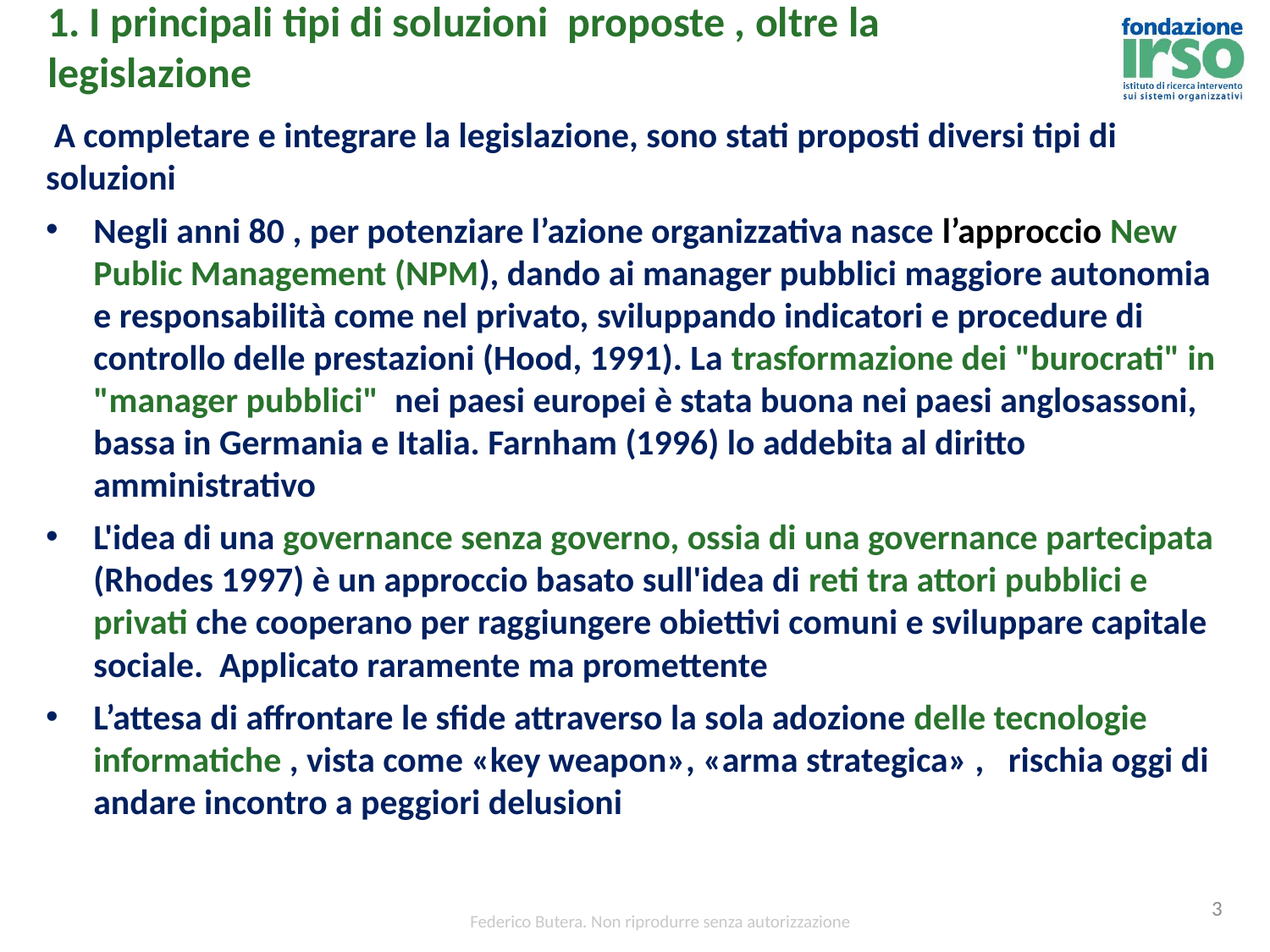

# 1. I principali tipi di soluzioni  proposte , oltre la legislazione
 A completare e integrare la legislazione, sono stati proposti diversi tipi di soluzioni
Negli anni 80 , per potenziare l’azione organizzativa nasce l’approccio New Public Management (NPM), dando ai manager pubblici maggiore autonomia e responsabilità come nel privato, sviluppando indicatori e procedure di controllo delle prestazioni (Hood, 1991). La trasformazione dei "burocrati" in "manager pubblici"  nei paesi europei è stata buona nei paesi anglosassoni, bassa in Germania e Italia. Farnham (1996) lo addebita al diritto amministrativo
L'idea di una governance senza governo, ossia di una governance partecipata (Rhodes 1997) è un approccio basato sull'idea di reti tra attori pubblici e privati che cooperano per raggiungere obiettivi comuni e sviluppare capitale sociale.  Applicato raramente ma promettente
L’attesa di affrontare le sfide attraverso la sola adozione delle tecnologie informatiche , vista come «key weapon», «arma strategica» ,   rischia oggi di andare incontro a peggiori delusioni

3
Federico Butera. Non riprodurre senza autorizzazione